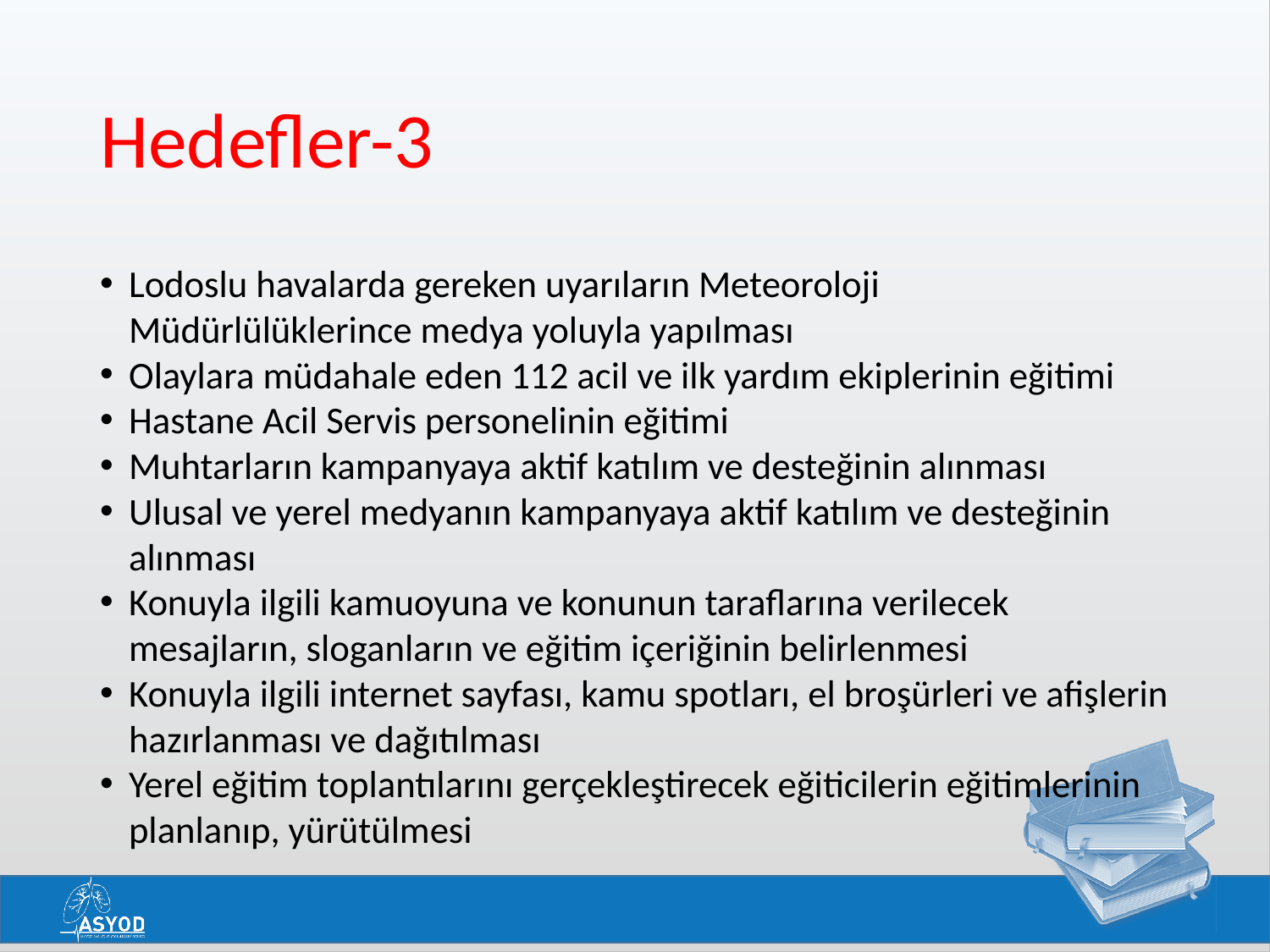

# Hedefler-3
Lodoslu havalarda gereken uyarıların Meteoroloji Müdürlülüklerince medya yoluyla yapılması
Olaylara müdahale eden 112 acil ve ilk yardım ekiplerinin eğitimi
Hastane Acil Servis personelinin eğitimi
Muhtarların kampanyaya aktif katılım ve desteğinin alınması
Ulusal ve yerel medyanın kampanyaya aktif katılım ve desteğinin alınması
Konuyla ilgili kamuoyuna ve konunun taraflarına verilecek mesajların, sloganların ve eğitim içeriğinin belirlenmesi
Konuyla ilgili internet sayfası, kamu spotları, el broşürleri ve afişlerin hazırlanması ve dağıtılması
Yerel eğitim toplantılarını gerçekleştirecek eğiticilerin eğitimlerinin planlanıp, yürütülmesi